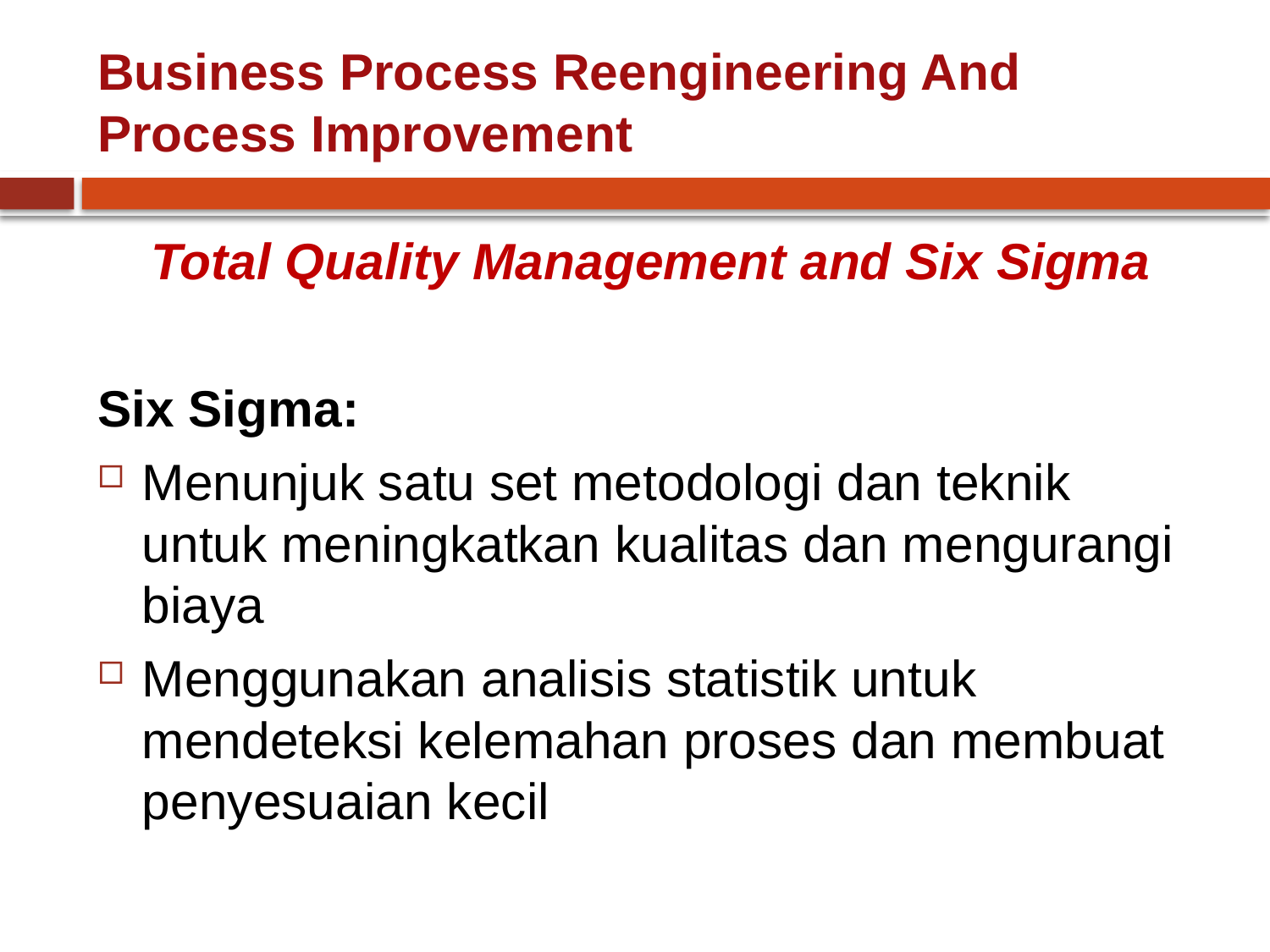

# Business Process Reengineering And Process Improvement
Total Quality Management and Six Sigma

Six Sigma:
Menunjuk satu set metodologi dan teknik untuk meningkatkan kualitas dan mengurangi biaya
Menggunakan analisis statistik untuk mendeteksi kelemahan proses dan membuat penyesuaian kecil